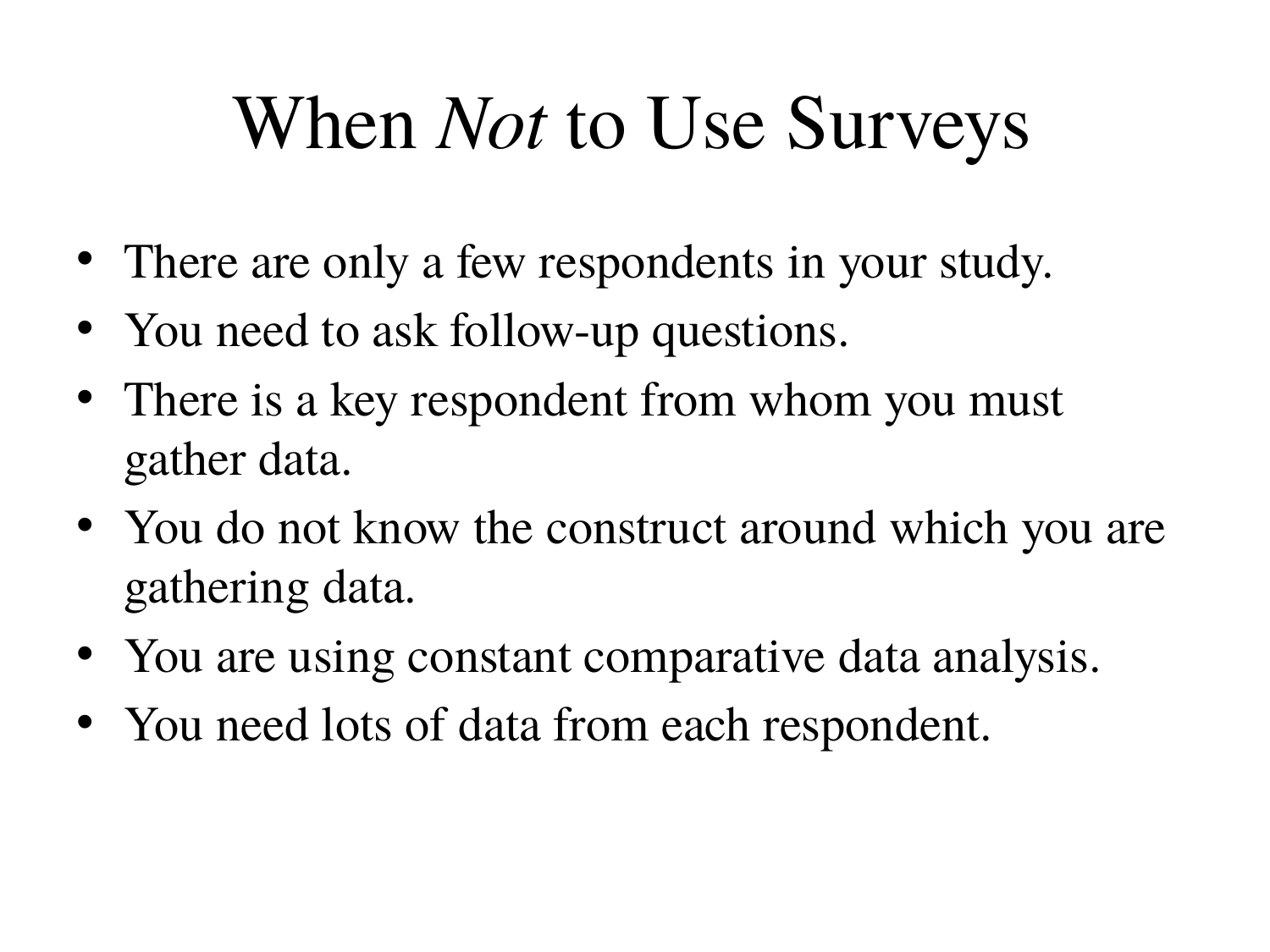

# When Not to Use Surveys
There are only a few respondents in your study.
You need to ask follow-up questions.
There is a key respondent from whom you must gather data.
You do not know the construct around which you are gathering data.
You are using constant comparative data analysis.
You need lots of data from each respondent.